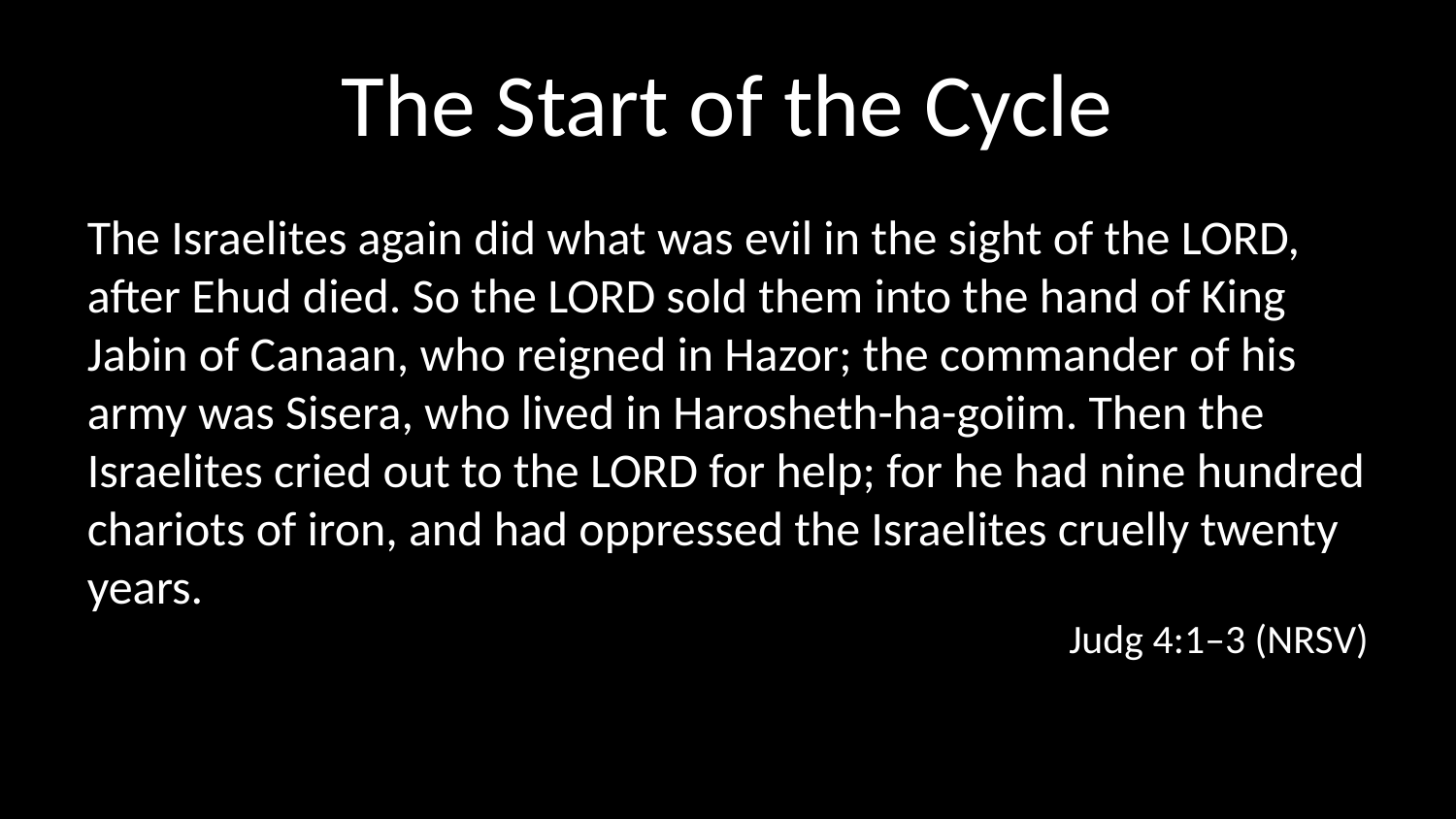

# The Start of the Cycle
The Israelites again did what was evil in the sight of the LORD, after Ehud died. So the LORD sold them into the hand of King Jabin of Canaan, who reigned in Hazor; the commander of his army was Sisera, who lived in Harosheth-ha-goiim. Then the Israelites cried out to the LORD for help; for he had nine hundred chariots of iron, and had oppressed the Israelites cruelly twenty years.
Judg 4:1–3 (NRSV)